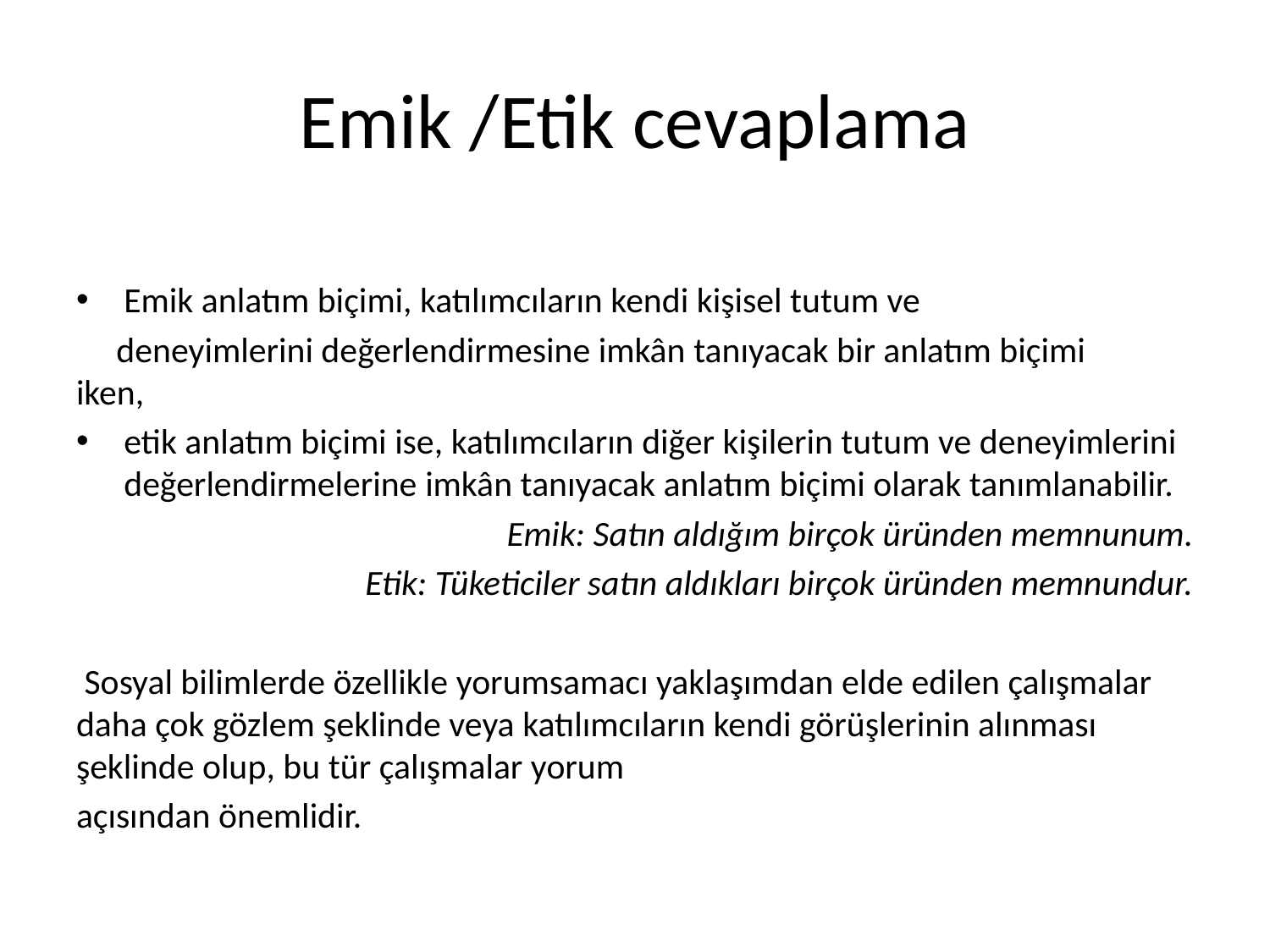

# Emik /Etik cevaplama

Emik anlatım biçimi, katılımcıların kendi kişisel tutum ve
     deneyimlerini değerlendirmesine imkân tanıyacak bir anlatım biçimi       iken,
etik anlatım biçimi ise, katılımcıların diğer kişilerin tutum ve deneyimlerini değerlendirmelerine imkân tanıyacak anlatım biçimi olarak tanımlanabilir.
Emik: Satın aldığım birçok üründen memnunum.
Etik: Tüketiciler satın aldıkları birçok üründen memnundur.

 Sosyal bilimlerde özellikle yorumsamacı yaklaşımdan elde edilen çalışmalar daha çok gözlem şeklinde veya katılımcıların kendi görüşlerinin alınması şeklinde olup, bu tür çalışmalar yorum
açısından önemlidir.